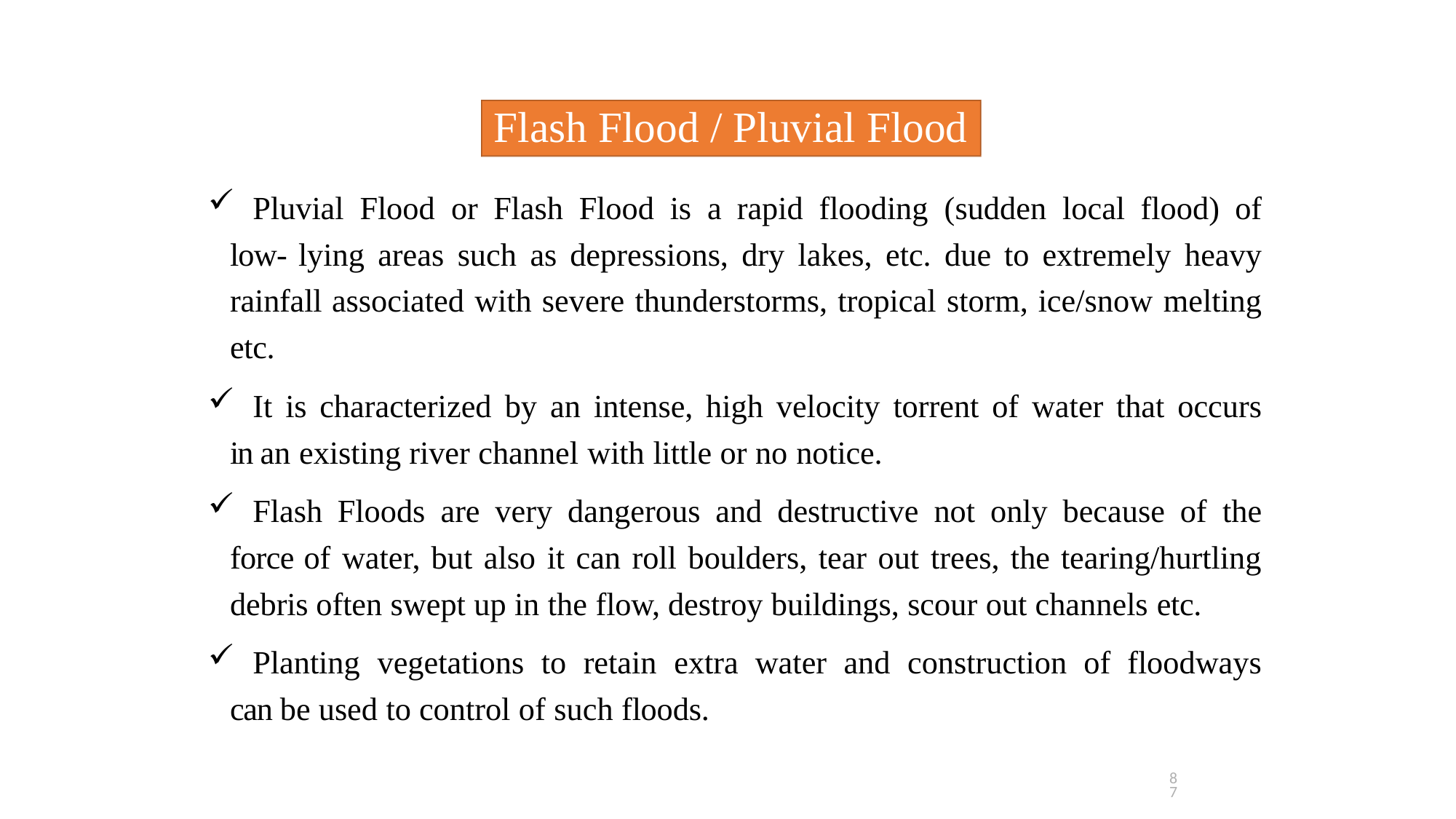

# Flash Flood / Pluvial Flood

	Pluvial Flood or Flash Flood is a rapid flooding (sudden local flood) of low- lying areas such as depressions, dry lakes, etc. due to extremely heavy rainfall associated with severe thunderstorms, tropical storm, ice/snow melting etc.
	It is characterized by an intense, high velocity torrent of water that occurs in an existing river channel with little or no notice.
	Flash Floods are very dangerous and destructive not only because of the force of water, but also it can roll boulders, tear out trees, the tearing/hurtling debris often swept up in the flow, destroy buildings, scour out channels etc.
	Planting vegetations to retain extra water and construction of floodways can be used to control of such floods.

87